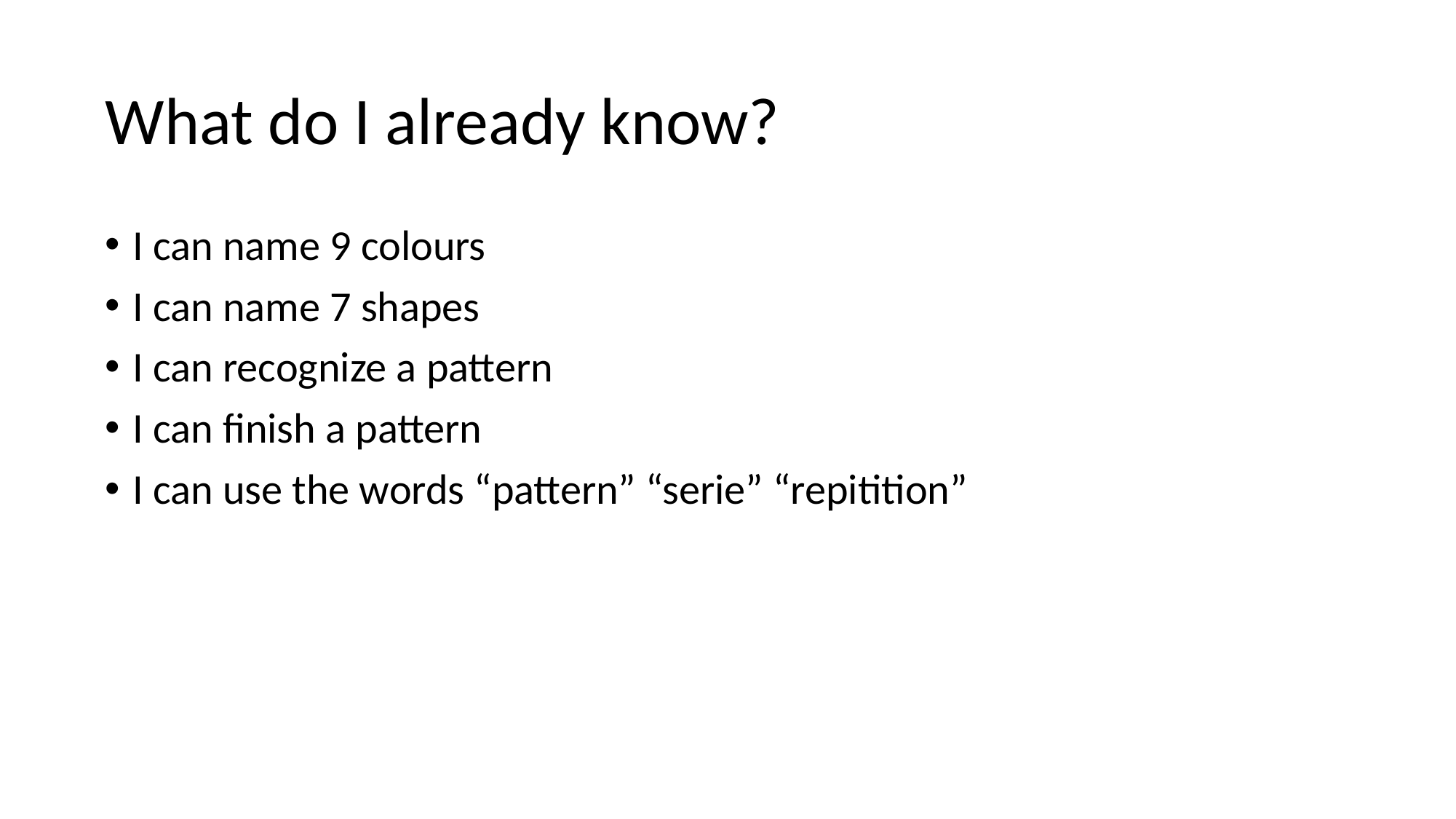

# What do I already know?
I can name 9 colours
I can name 7 shapes
I can recognize a pattern
I can finish a pattern
I can use the words “pattern” “serie” “repitition”